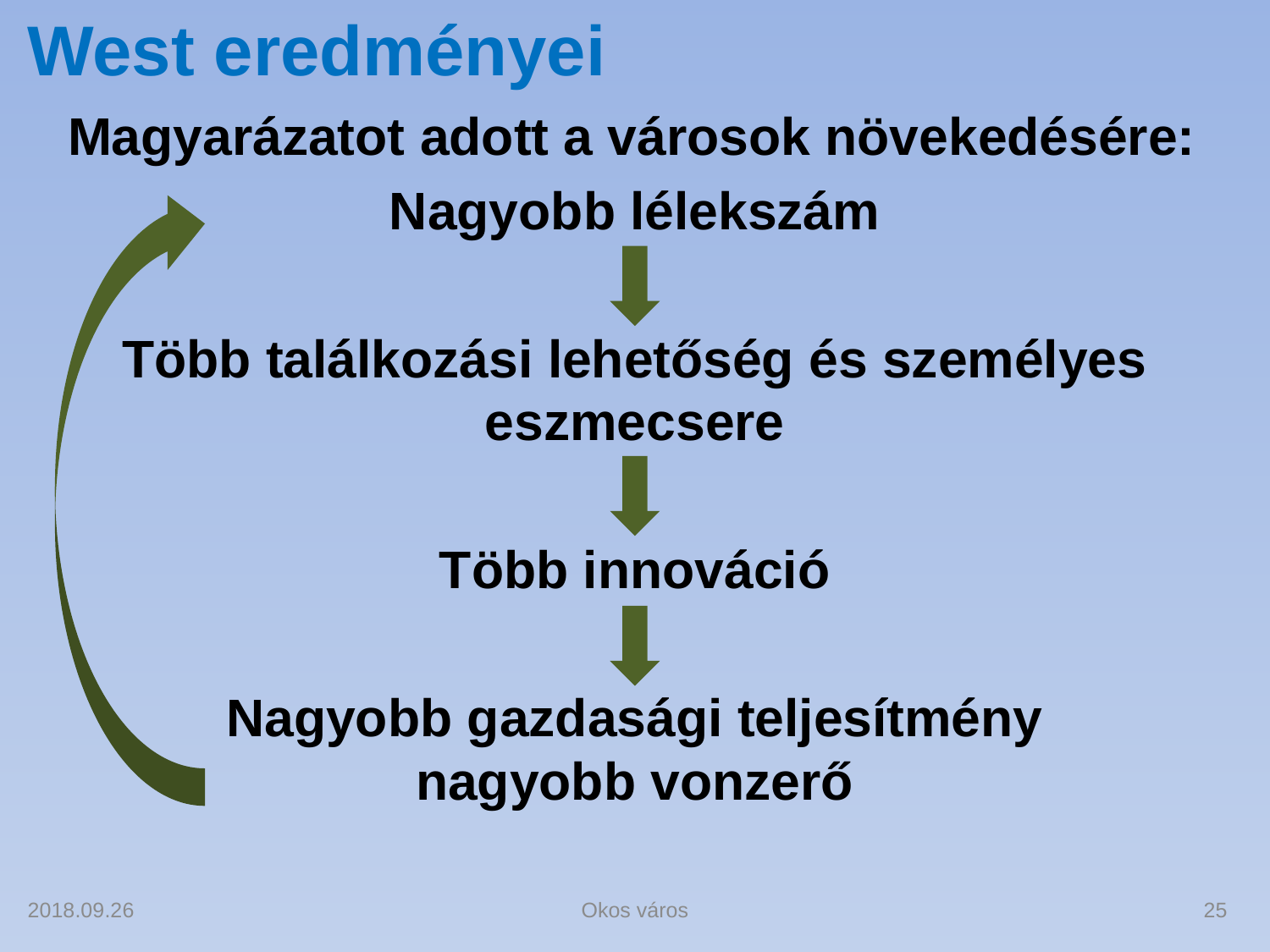

# West eredményei
Magyarázatot adott a városok növekedésére:
Nagyobb lélekszám

Több találkozási lehetőség és személyes eszmecsere

Több innováció

Nagyobb gazdasági teljesítmény
nagyobb vonzerő

2018.09.26
Okos város
25